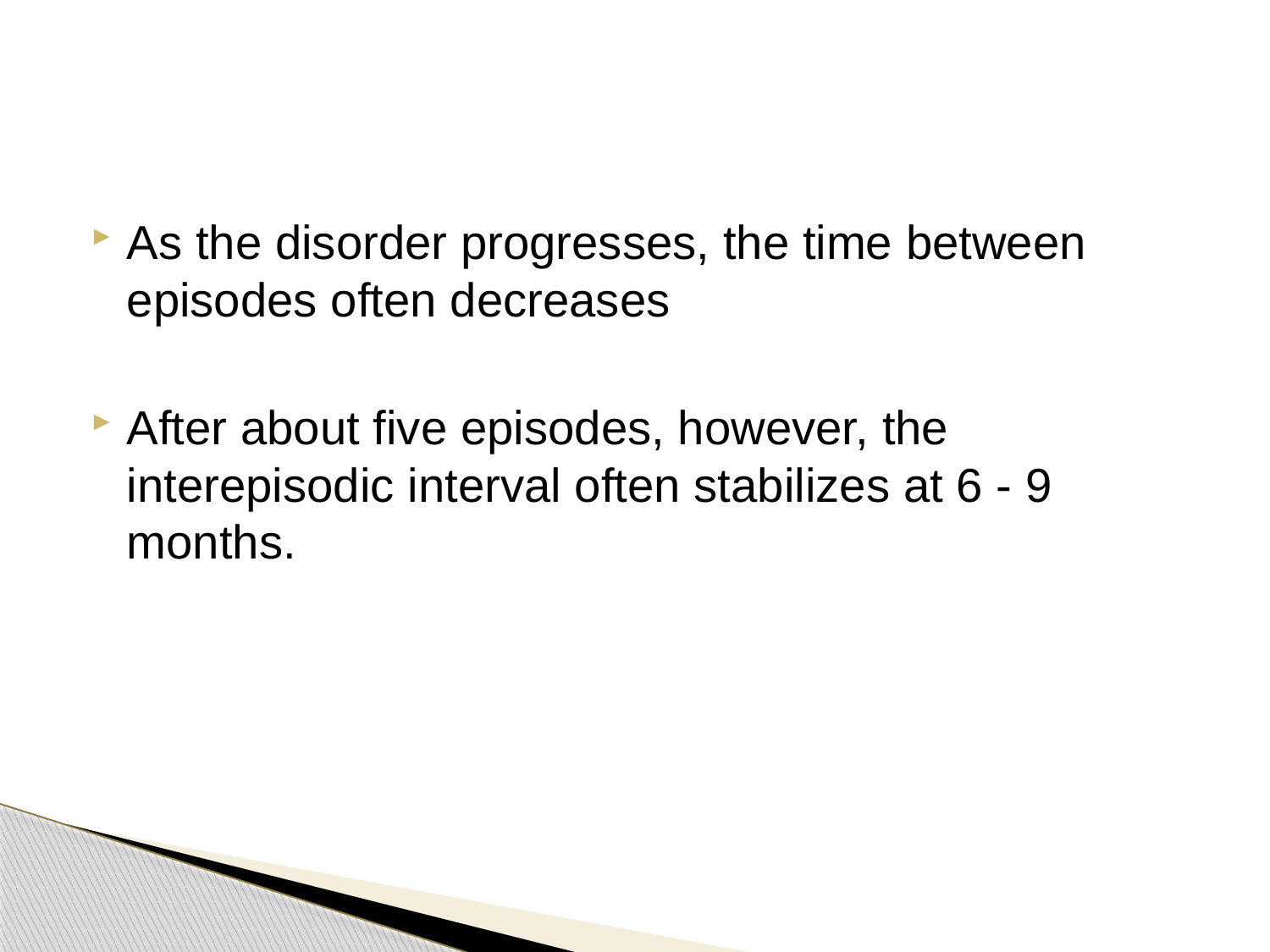

#
As the disorder progresses, the time between episodes often decreases

After about five episodes, however, the interepisodic interval often stabilizes at 6 - 9 months.